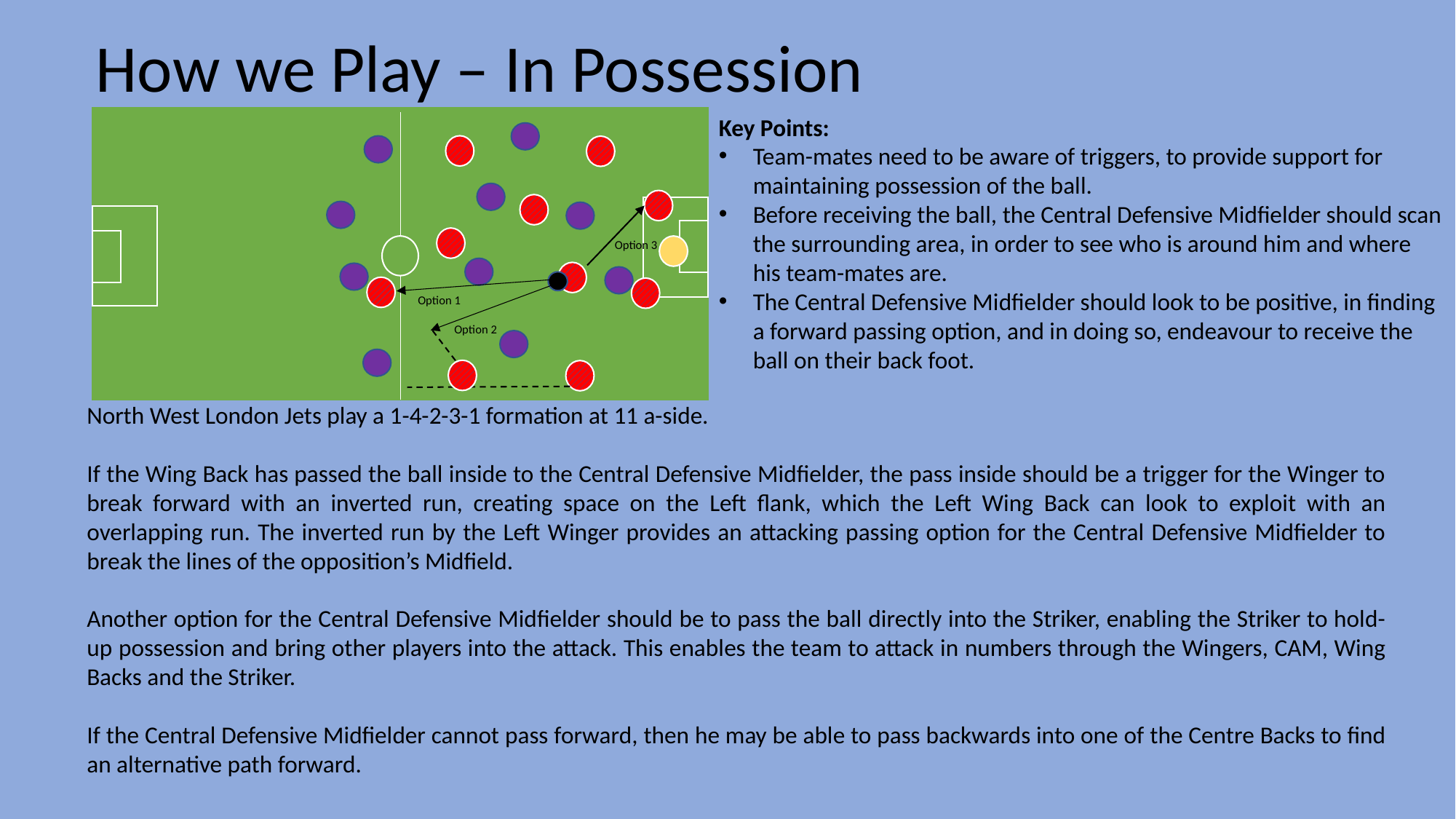

# How we Play – In Possession
Key Points:
Team-mates need to be aware of triggers, to provide support for maintaining possession of the ball.
Before receiving the ball, the Central Defensive Midfielder should scan the surrounding area, in order to see who is around him and where his team-mates are.
The Central Defensive Midfielder should look to be positive, in finding a forward passing option, and in doing so, endeavour to receive the ball on their back foot.

Option 3

Option 1
Option 2

North West London Jets play a 1-4-2-3-1 formation at 11 a-side.

If the Wing Back has passed the ball inside to the Central Defensive Midfielder, the pass inside should be a trigger for the Winger to break forward with an inverted run, creating space on the Left flank, which the Left Wing Back can look to exploit with an overlapping run. The inverted run by the Left Winger provides an attacking passing option for the Central Defensive Midfielder to break the lines of the opposition’s Midfield.

Another option for the Central Defensive Midfielder should be to pass the ball directly into the Striker, enabling the Striker to hold-up possession and bring other players into the attack. This enables the team to attack in numbers through the Wingers, CAM, Wing Backs and the Striker.

If the Central Defensive Midfielder cannot pass forward, then he may be able to pass backwards into one of the Centre Backs to find an alternative path forward.